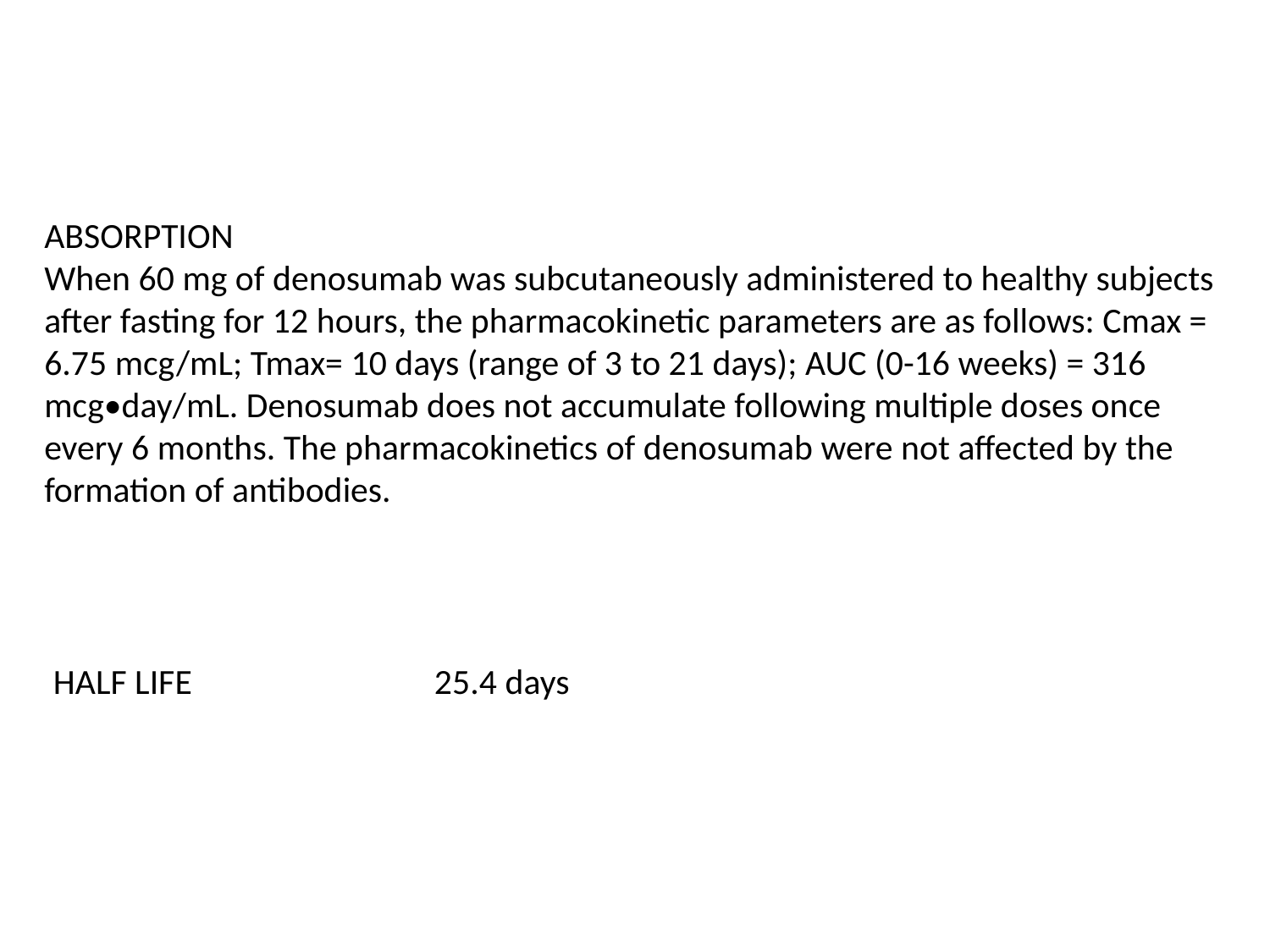

ABSORPTION
When 60 mg of denosumab was subcutaneously administered to healthy subjects after fasting for 12 hours, the pharmacokinetic parameters are as follows: Cmax = 6.75 mcg/mL; Tmax= 10 days (range of 3 to 21 days); AUC (0-16 weeks) = 316 mcg•day/mL. Denosumab does not accumulate following multiple doses once every 6 months. The pharmacokinetics of denosumab were not affected by the formation of antibodies.
HALF LIFE		25.4 days